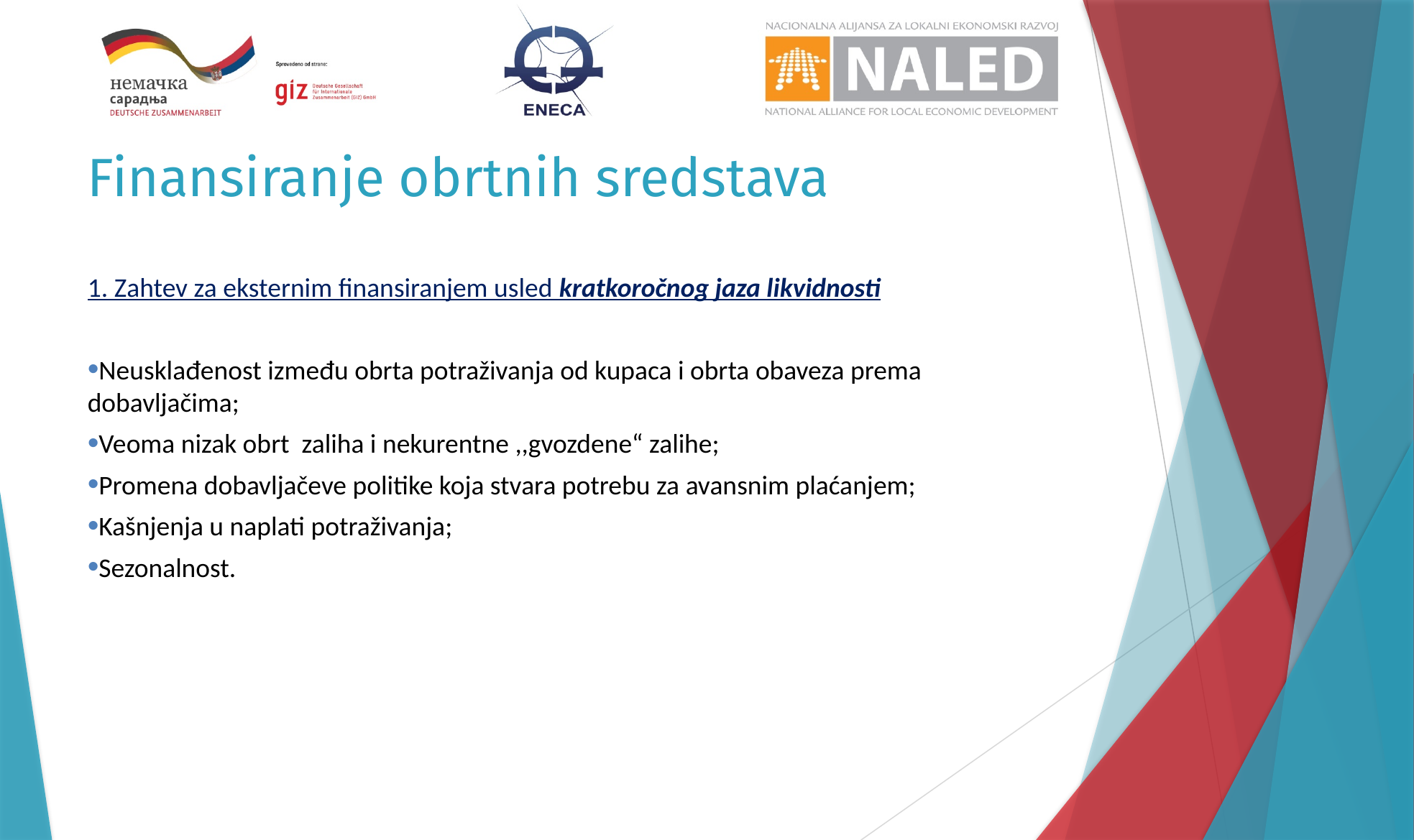

# Finansiranje obrtnih sredstava
1. Zahtev za eksternim finansiranjem usled kratkoročnog jaza likvidnosti

Neusklađenost između obrta potraživanja od kupaca i obrta obaveza prema dobavljačima;
Veoma nizak obrt  zaliha i nekurentne ,,gvozdene“ zalihe;
Promena dobavljačeve politike koja stvara potrebu za avansnim plaćanjem;
Kašnjenja u naplati potraživanja;
Sezonalnost.